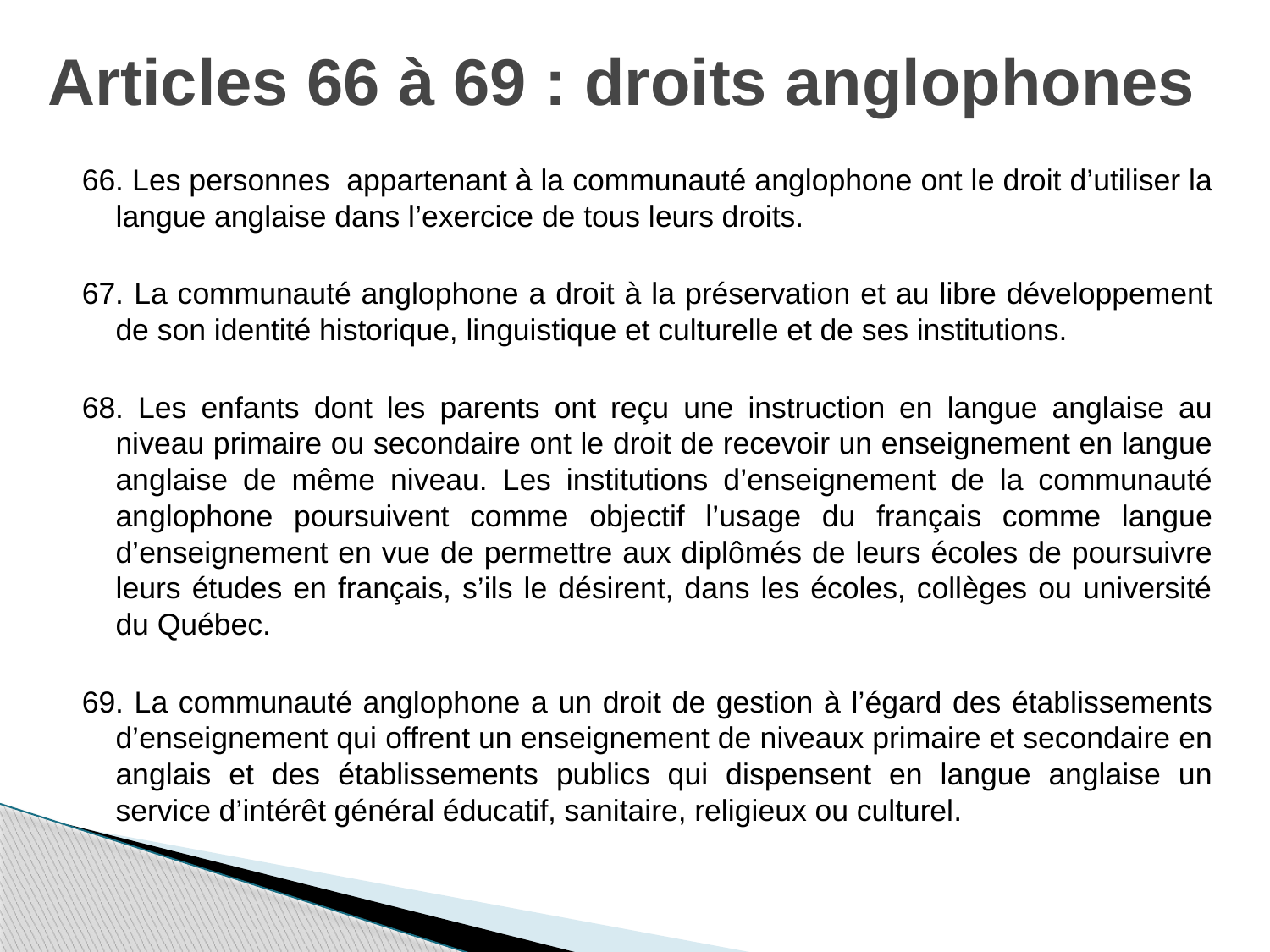

# Articles 66 à 69 : droits anglophones

66. Les personnes  appartenant à la communauté anglophone ont le droit d’utiliser la langue anglaise dans l’exercice de tous leurs droits.

67. La communauté anglophone a droit à la préservation et au libre développement de son identité historique, linguistique et culturelle et de ses institutions.

68. Les enfants dont les parents ont reçu une instruction en langue anglaise au niveau primaire ou secondaire ont le droit de recevoir un enseignement en langue anglaise de même niveau. Les institutions d’enseignement de la communauté anglophone poursuivent comme objectif l’usage du français comme langue d’enseignement en vue de permettre aux diplômés de leurs écoles de poursuivre leurs études en français, s’ils le désirent, dans les écoles, collèges ou université du Québec.

69. La communauté anglophone a un droit de gestion à l’égard des établissements d’enseignement qui offrent un enseignement de niveaux primaire et secondaire en anglais et des établissements publics qui dispensent en langue anglaise un service d’intérêt général éducatif, sanitaire, religieux ou culturel.